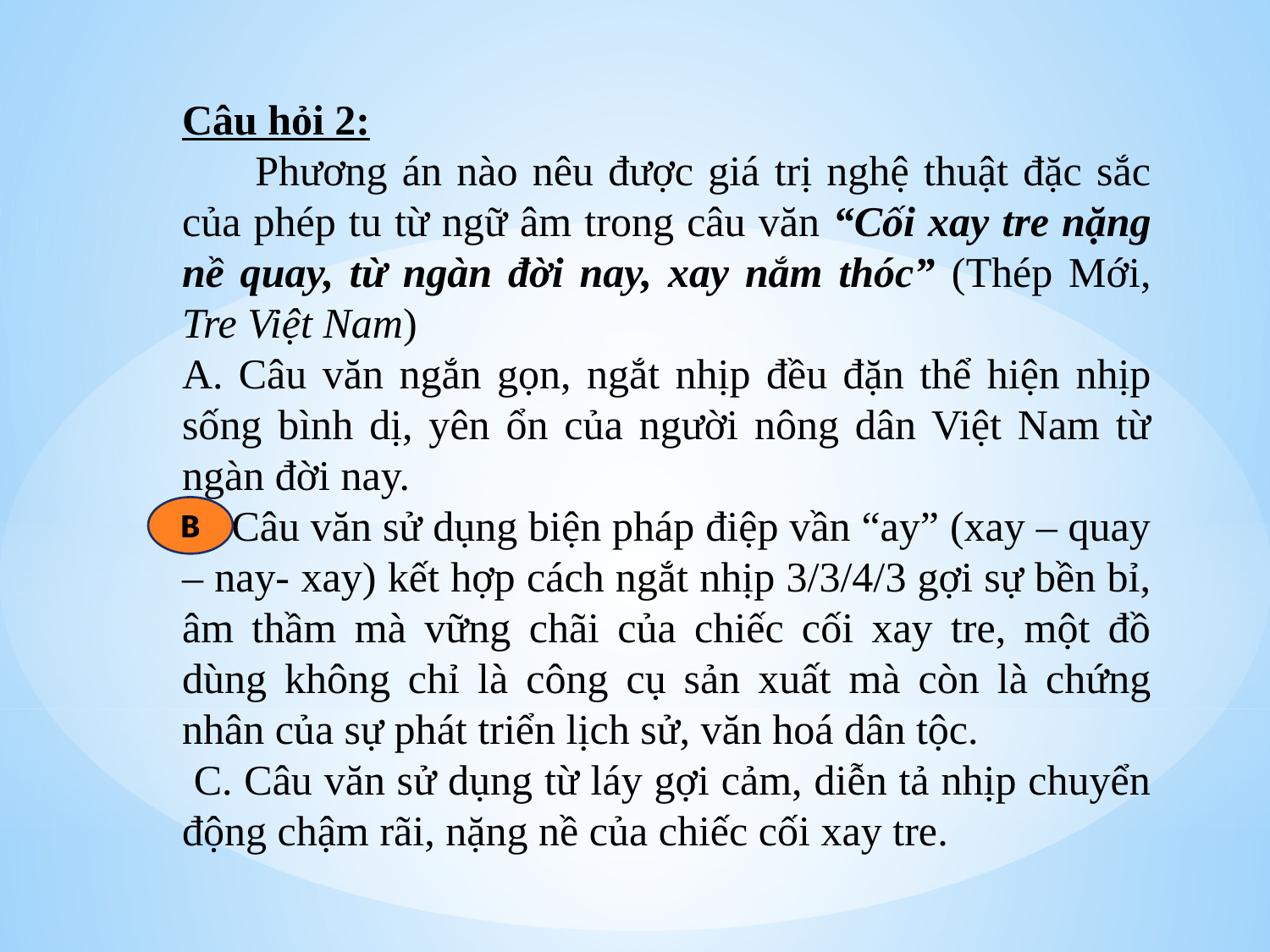

# Câu hỏi 2:
     Phương án nào nêu được giá trị nghệ thuật đặc sắc của phép tu từ ngữ âm trong câu văn “Cối xay tre nặng nề quay, từ ngàn đời nay, xay nắm thóc” (Thép Mới, Tre Việt Nam)
A. Câu văn ngắn gọn, ngắt nhịp đều đặn thể hiện nhịp sống bình dị, yên ổn của người nông dân Việt Nam từ ngàn đời nay.
B. Câu văn sử dụng biện pháp điệp vần “ay” (xay – quay – nay- xay) kết hợp cách ngắt nhịp 3/3/4/3 gợi sự bền bỉ, âm thầm mà vững chãi của chiếc cối xay tre, một đồ dùng không chỉ là công cụ sản xuất mà còn là chứng nhân của sự phát triển lịch sử, văn hoá dân tộc.
 C. Câu văn sử dụng từ láy gợi cảm, diễn tả nhịp chuyển động chậm rãi, nặng nề của chiếc cối xay tre.
B